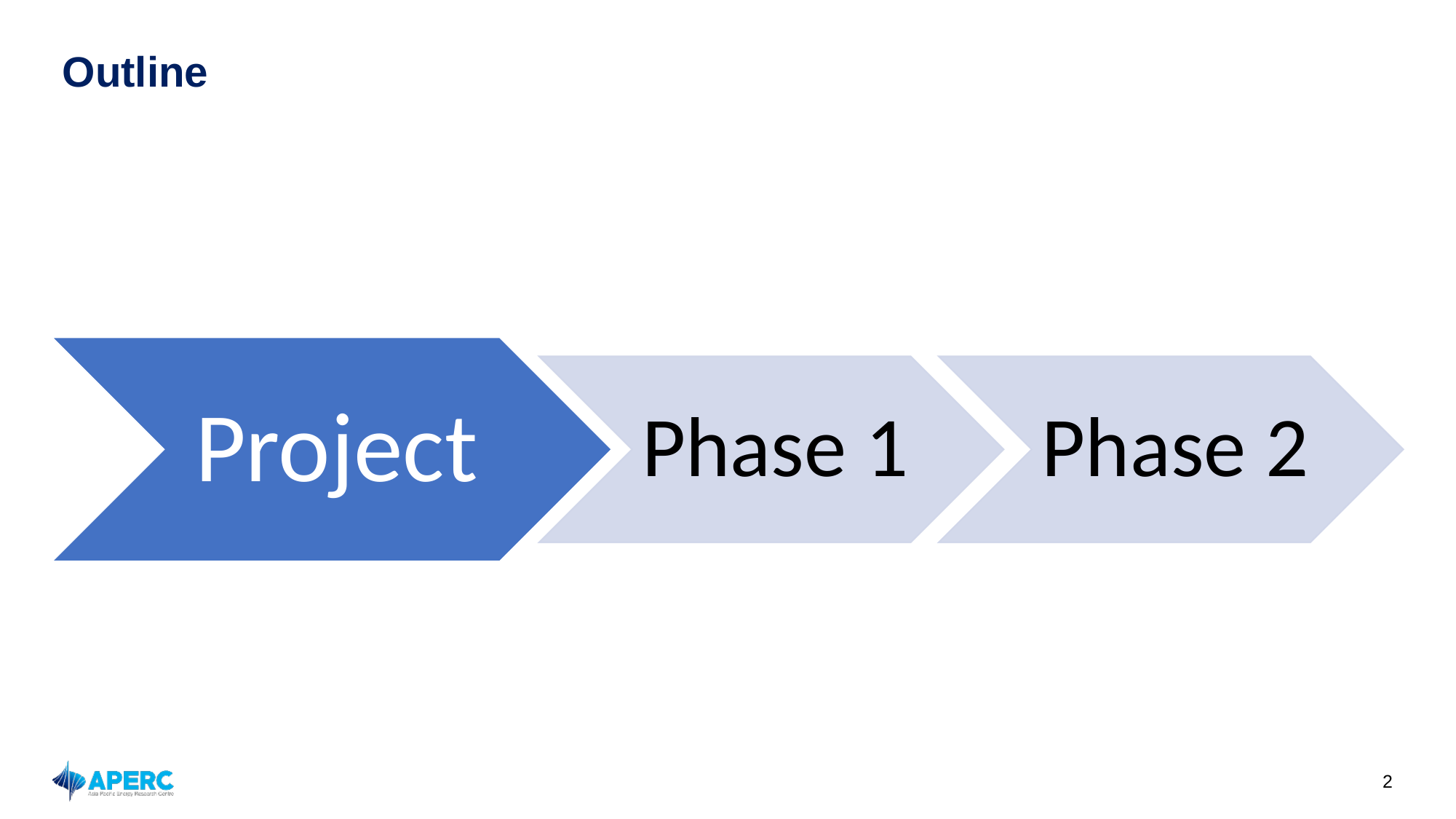

# Outline
Project
Phase 1
Phase 2
2